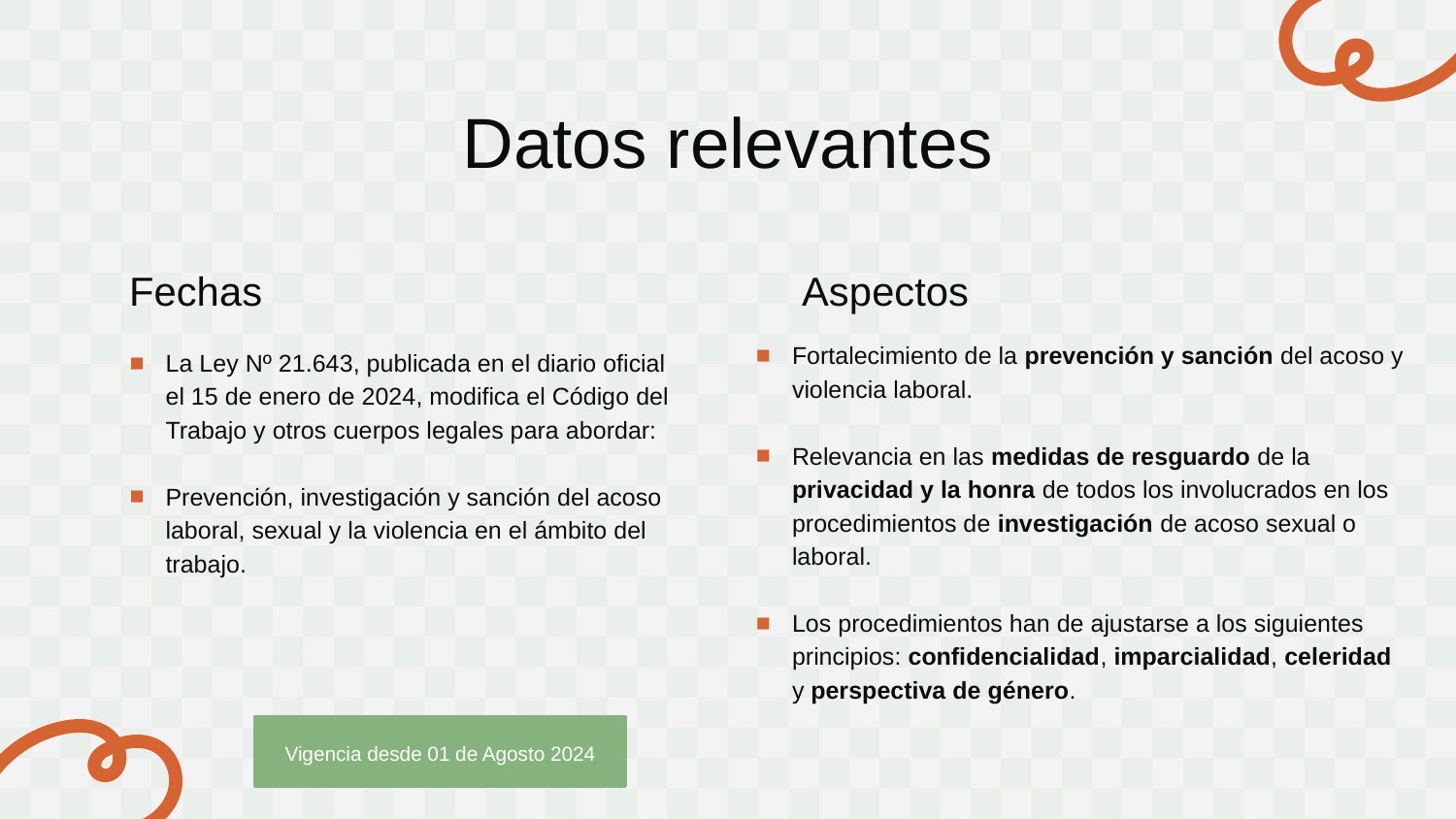

# Datos relevantes
Fechas
Aspectos
La Ley Nº 21.643, publicada en el diario oficial el 15 de enero de 2024, modifica el Código del Trabajo y otros cuerpos legales para abordar:

Prevención, investigación y sanción del acoso laboral, sexual y la violencia en el ámbito del trabajo.
Fortalecimiento de la prevención y sanción del acoso y violencia laboral.

Relevancia en las medidas de resguardo de la privacidad y la honra de todos los involucrados en los procedimientos de investigación de acoso sexual o laboral.

Los procedimientos han de ajustarse a los siguientes principios: confidencialidad, imparcialidad, celeridad y perspectiva de género.
Vigencia desde 01 de Agosto 2024